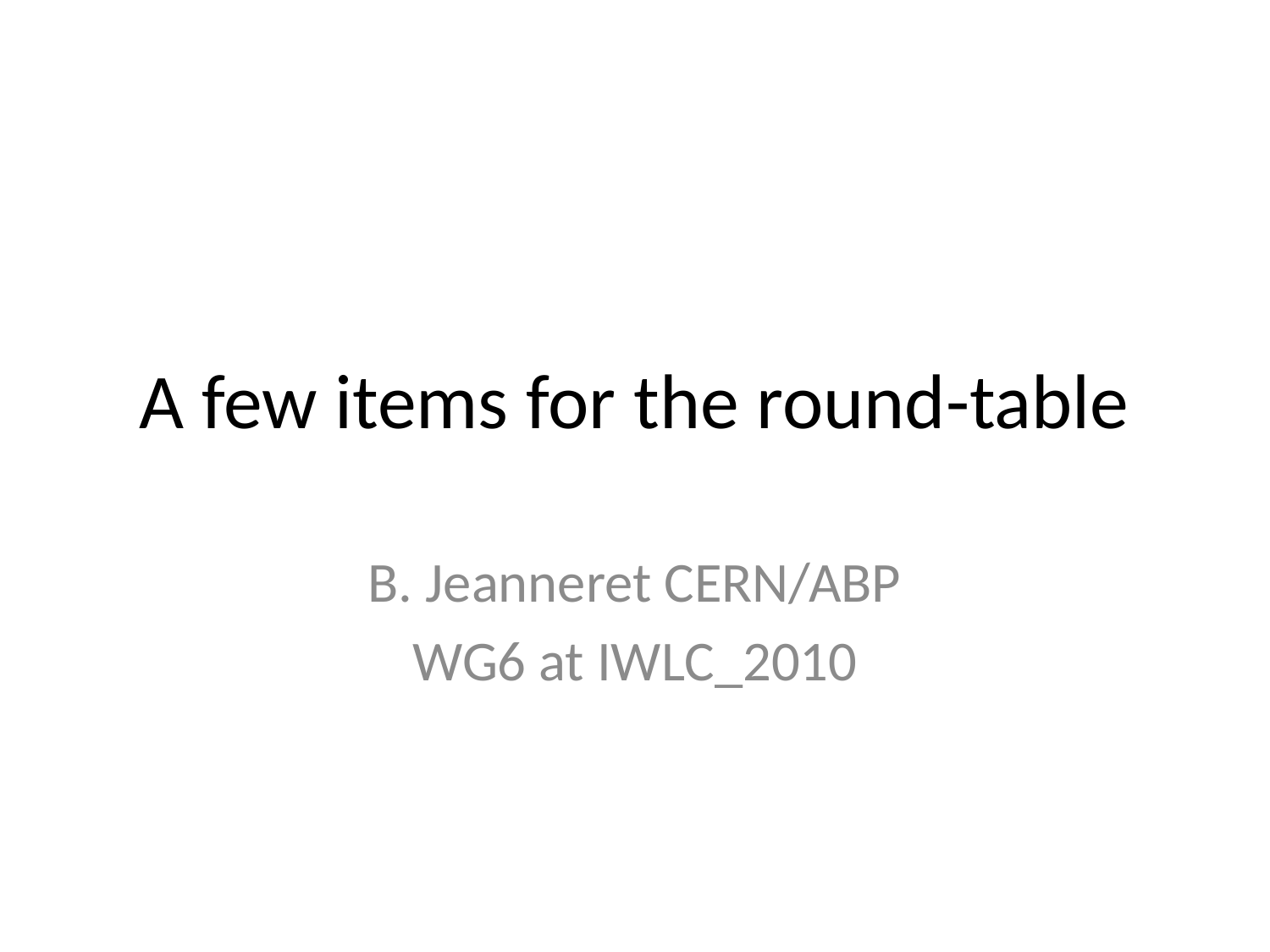

# A few items for the round-table
B. Jeanneret CERN/ABP
WG6 at IWLC_2010